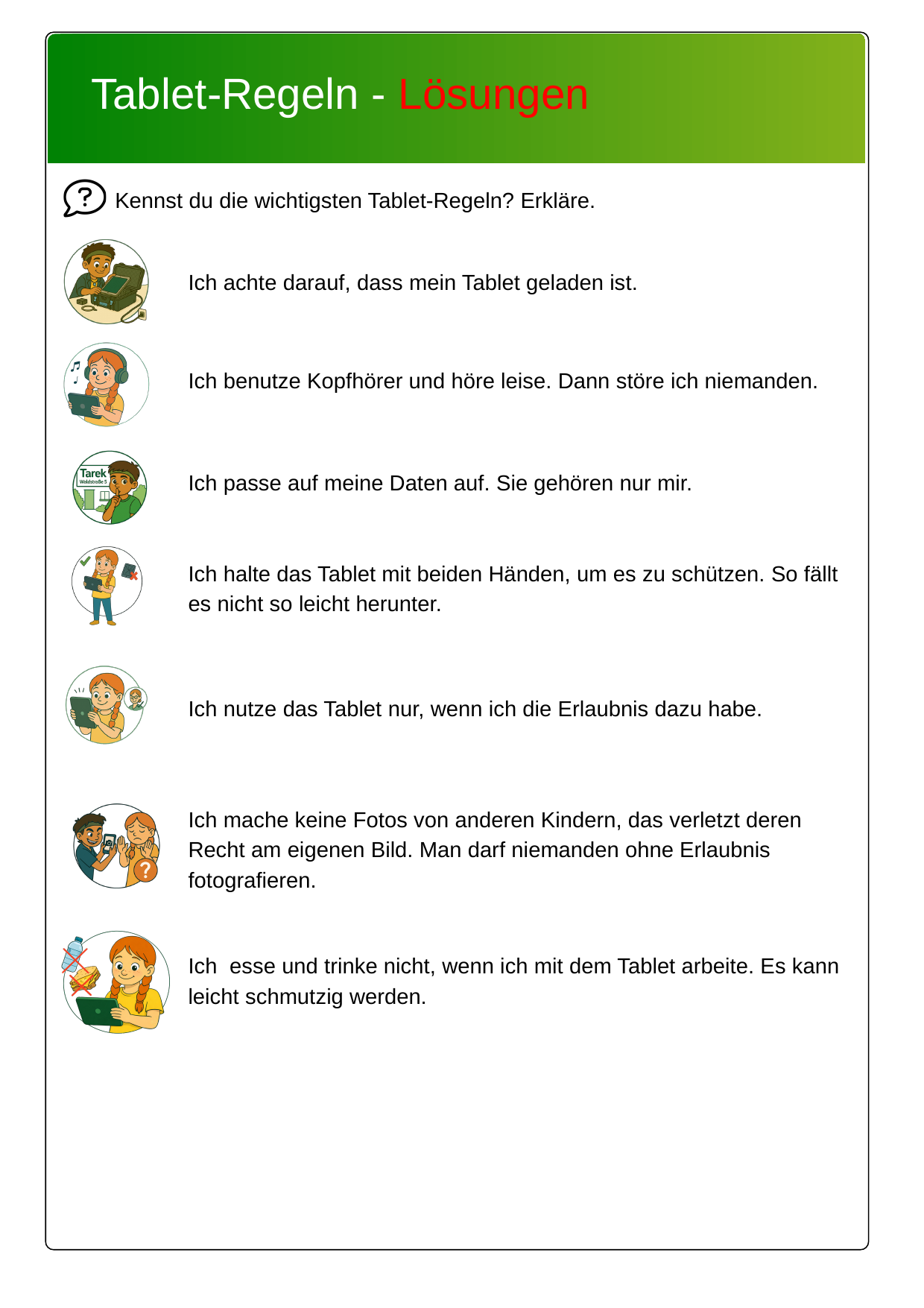

Tablet-Regeln - Lösungen

Kennst du die wichtigsten Tablet-Regeln? Erkläre.

Ich achte darauf, dass mein Tablet geladen ist.

Ich benutze Kopfhörer und höre leise. Dann störe ich niemanden.

Ich passe auf meine Daten auf. Sie gehören nur mir.

Ich halte das Tablet mit beiden Händen, um es zu schützen. So fällt es nicht so leicht herunter.

Ich nutze das Tablet nur, wenn ich die Erlaubnis dazu habe.

Ich mache keine Fotos von anderen Kindern, das verletzt deren Recht am eigenen Bild. Man darf niemanden ohne Erlaubnis fotografieren.

Ich  esse und trinke nicht, wenn ich mit dem Tablet arbeite. Es kann leicht schmutzig werden.